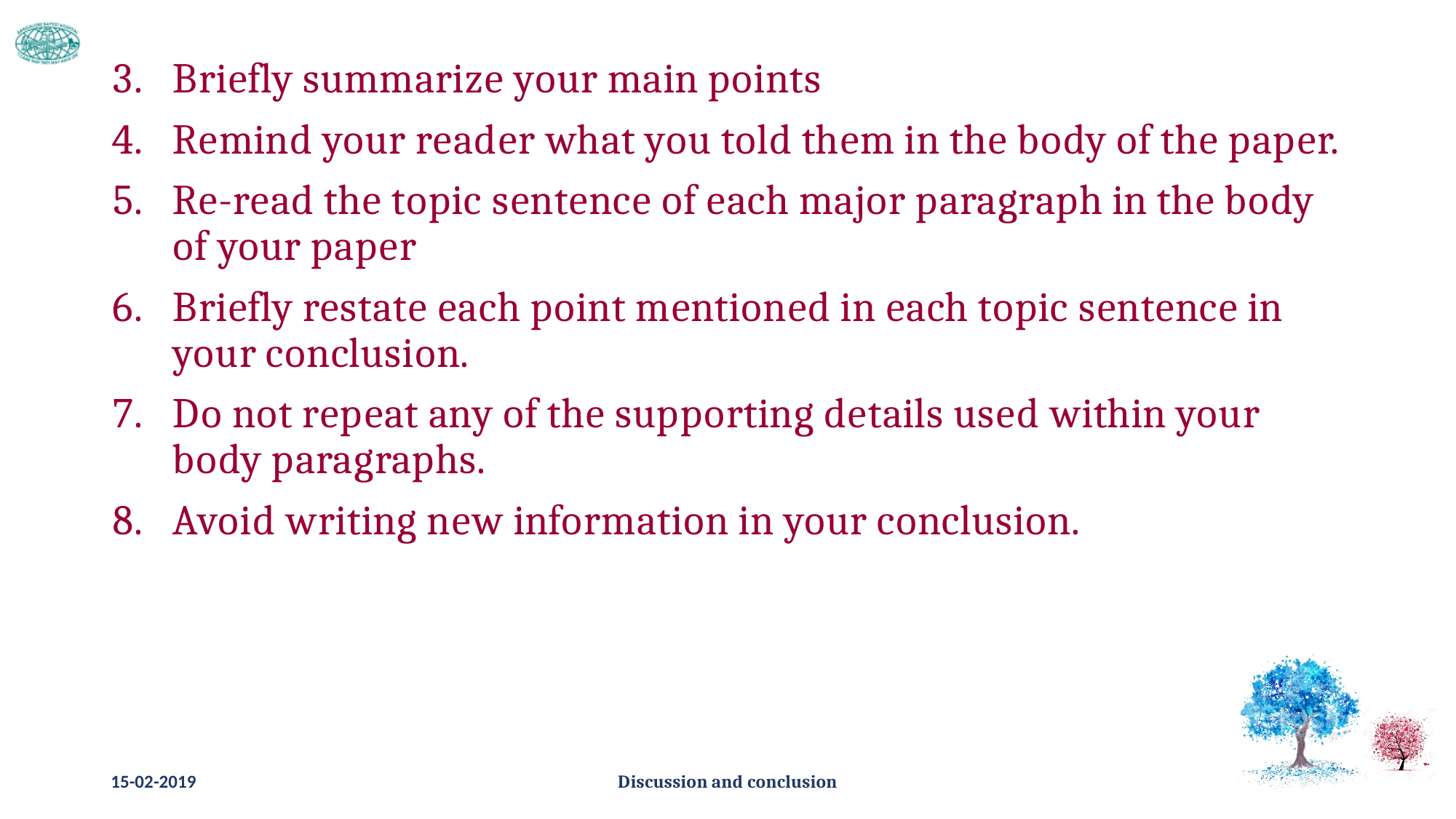

Briefly summarize your main points
Remind your reader what you told them in the body of the paper.
Re-read the topic sentence of each major paragraph in the body of your paper
Briefly restate each point mentioned in each topic sentence in your conclusion.
Do not repeat any of the supporting details used within your body paragraphs.
Avoid writing new information in your conclusion.

15-02-2019
Discussion and conclusion